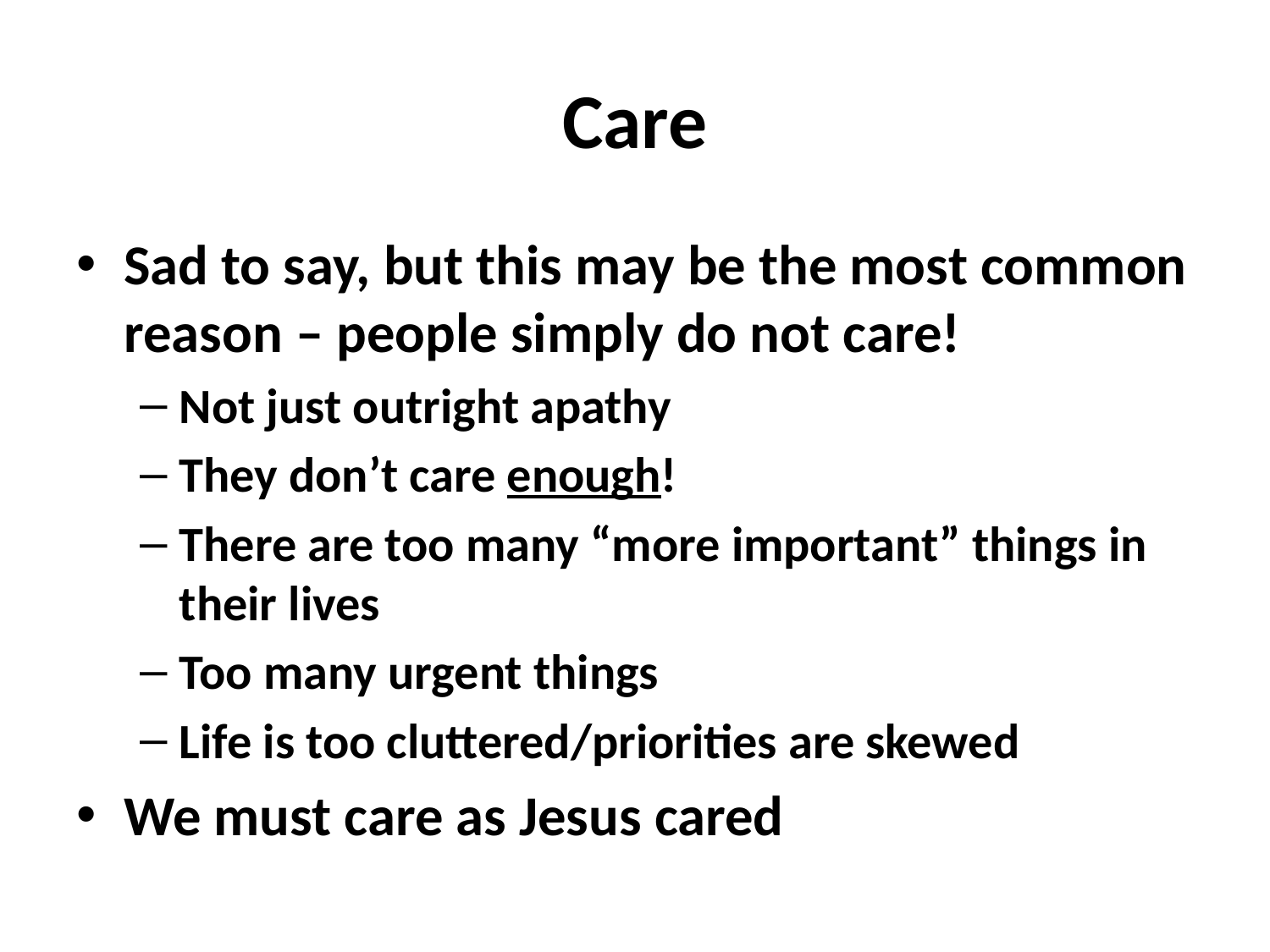

# Care
Sad to say, but this may be the most common reason – people simply do not care!
Not just outright apathy
They don’t care enough!
There are too many “more important” things in their lives
Too many urgent things
Life is too cluttered/priorities are skewed
We must care as Jesus cared